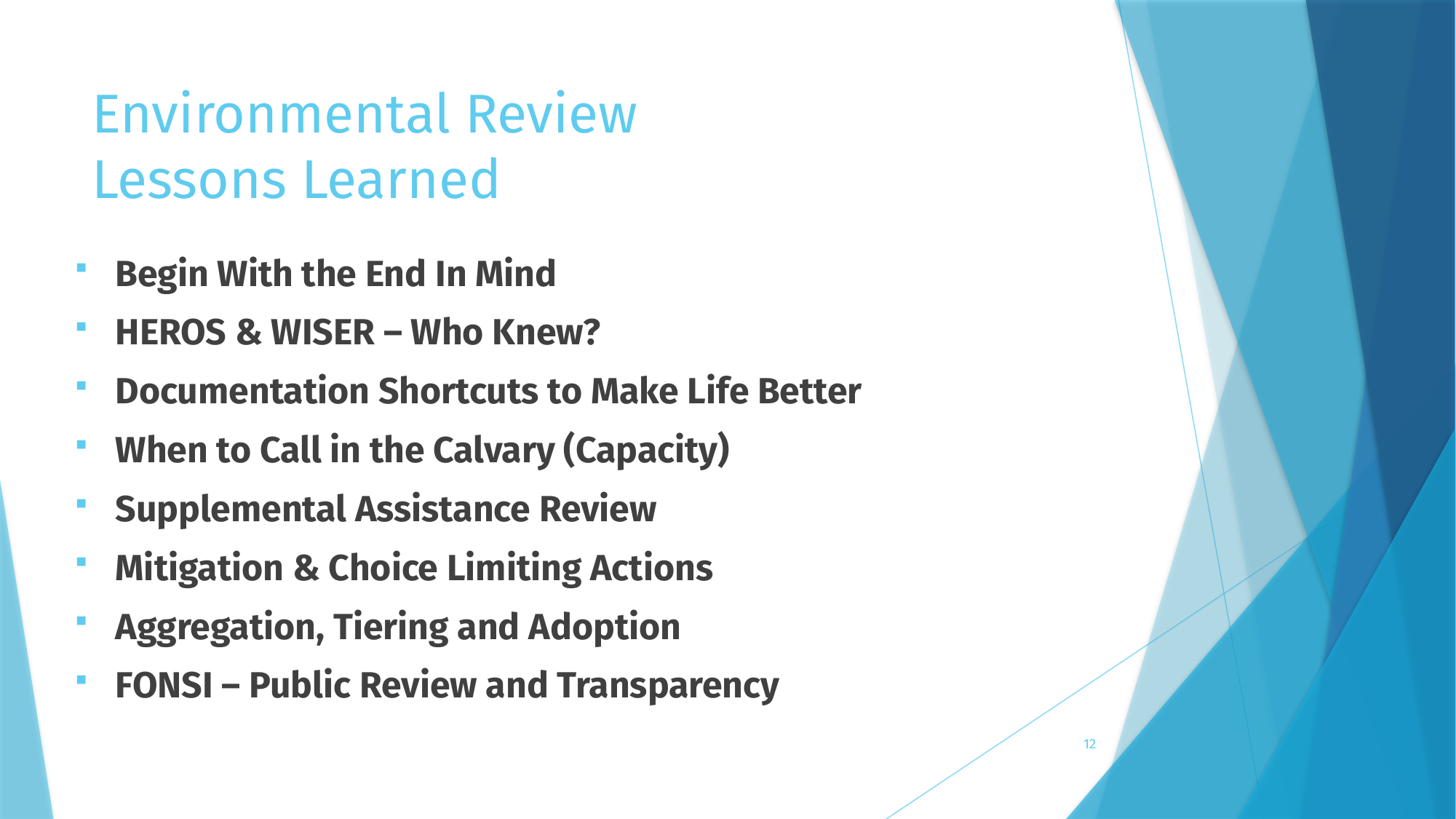

# Environmental Review Lessons Learned
Begin With the End In Mind
HEROS & WISER – Who Knew?
Documentation Shortcuts to Make Life Better
When to Call in the Calvary (Capacity)
Supplemental Assistance Review
Mitigation & Choice Limiting Actions
Aggregation, Tiering and Adoption
FONSI – Public Review and Transparency

12